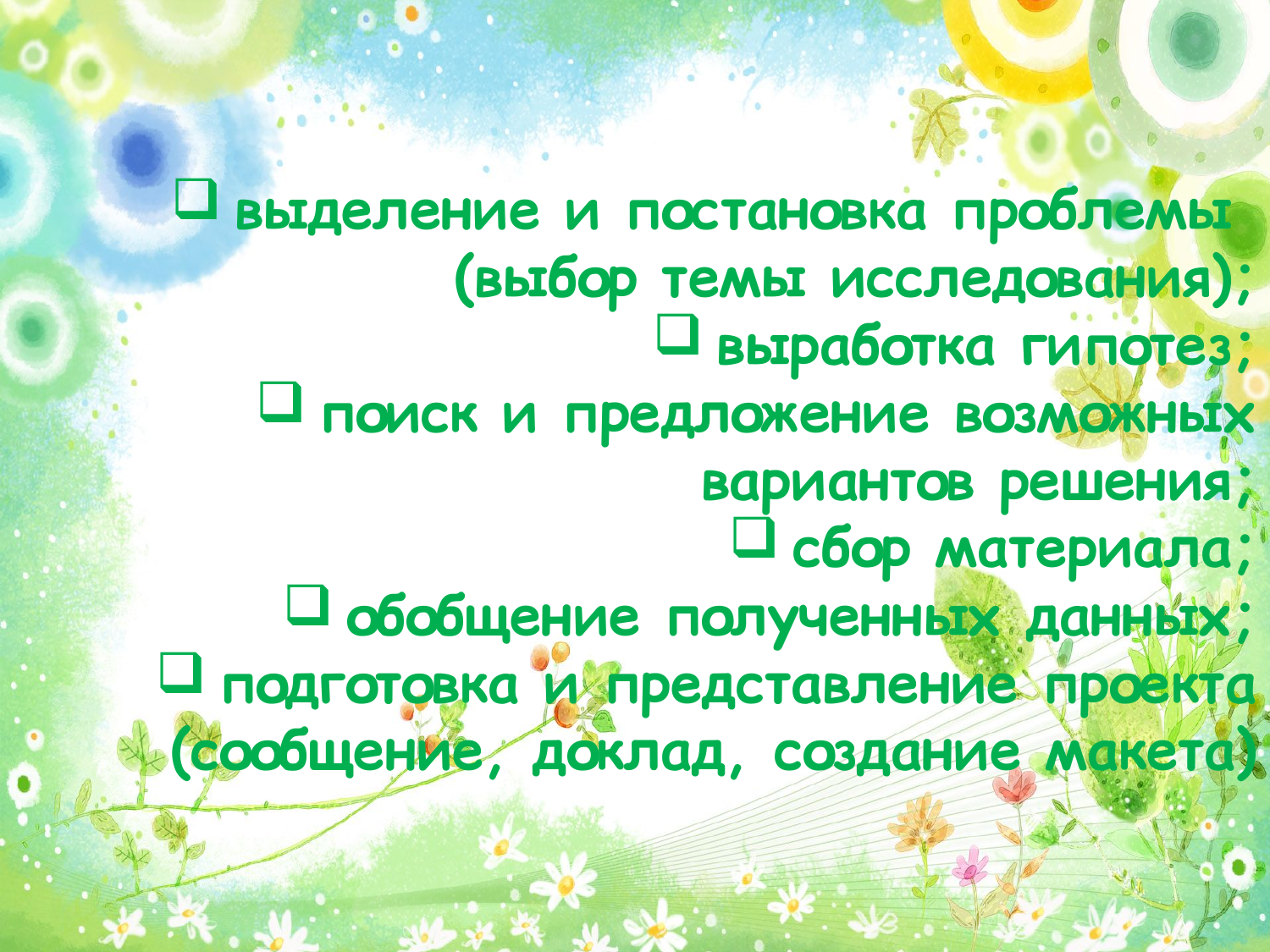

выделение и постановка проблемы
(выбор темы исследования);
выработка гипотез;
поиск и предложение возможных вариантов решения;
сбор материала;
обобщение полученных данных;
подготовка и представление проекта (сообщение, доклад, создание макета)